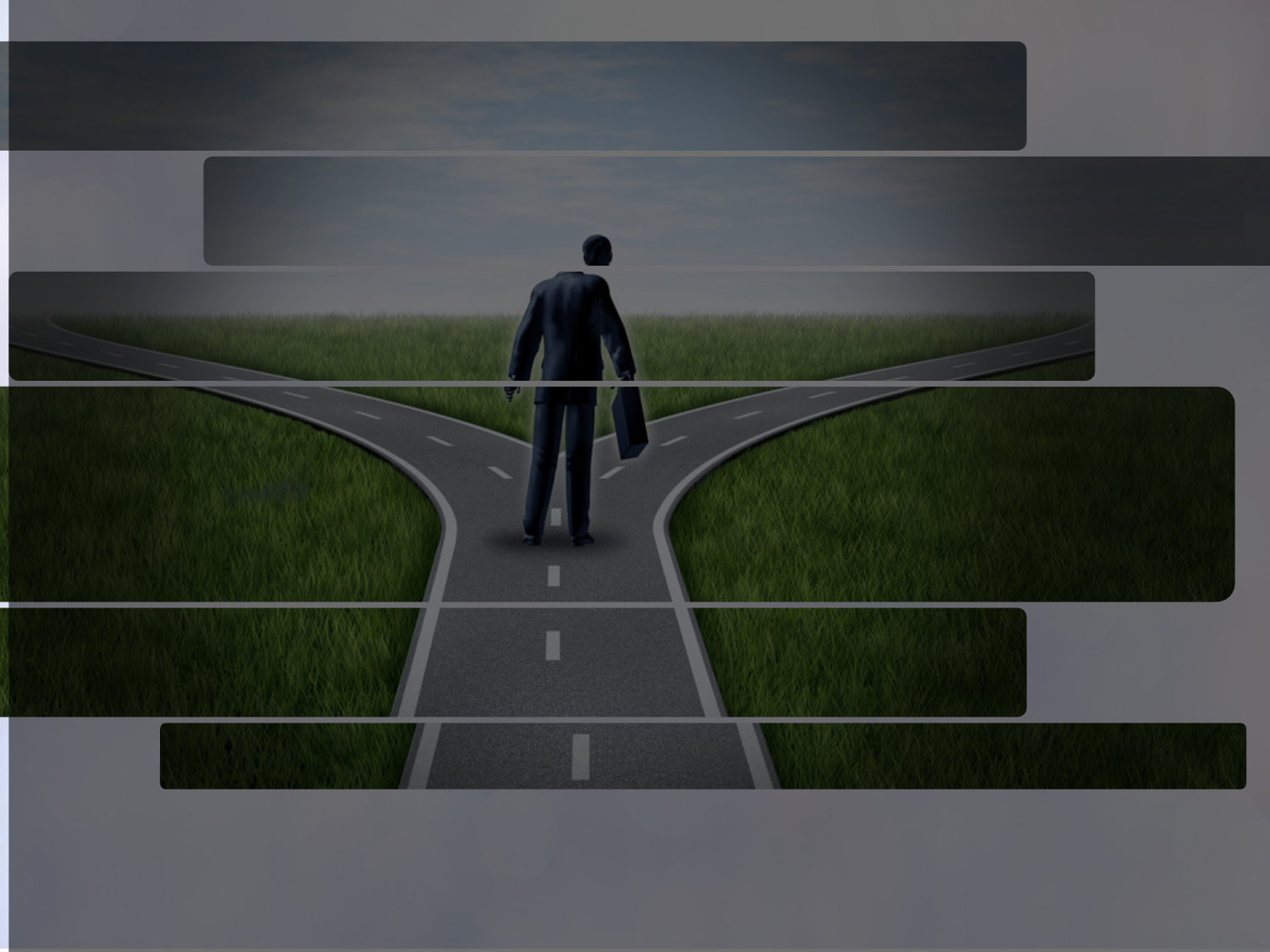

How can we go forward

when we don't know
which way to turn